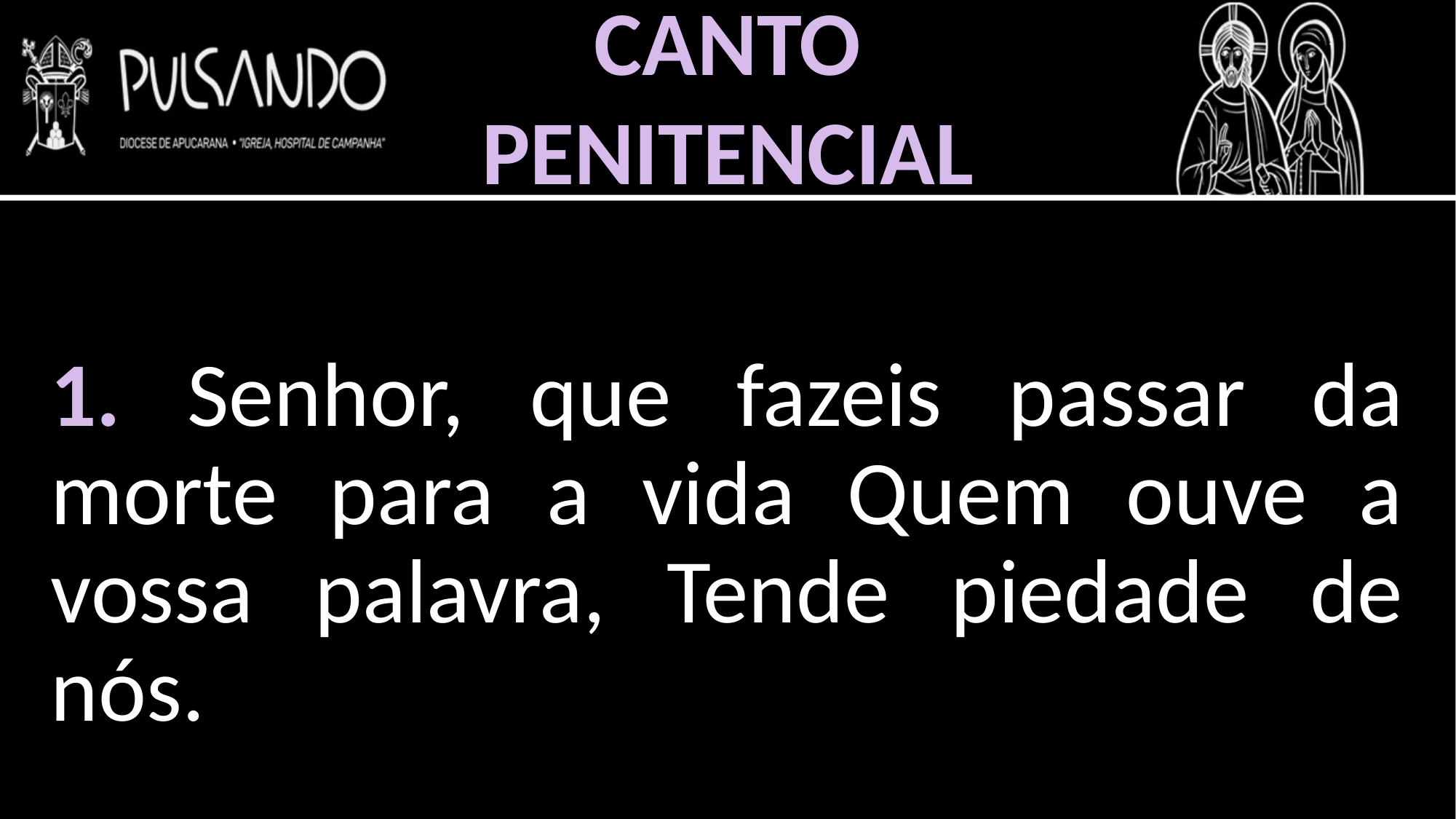

CANTO
PENITENCIAL
1. Senhor, que fazeis passar da morte para a vida Quem ouve a vossa palavra, Tende piedade de nós.